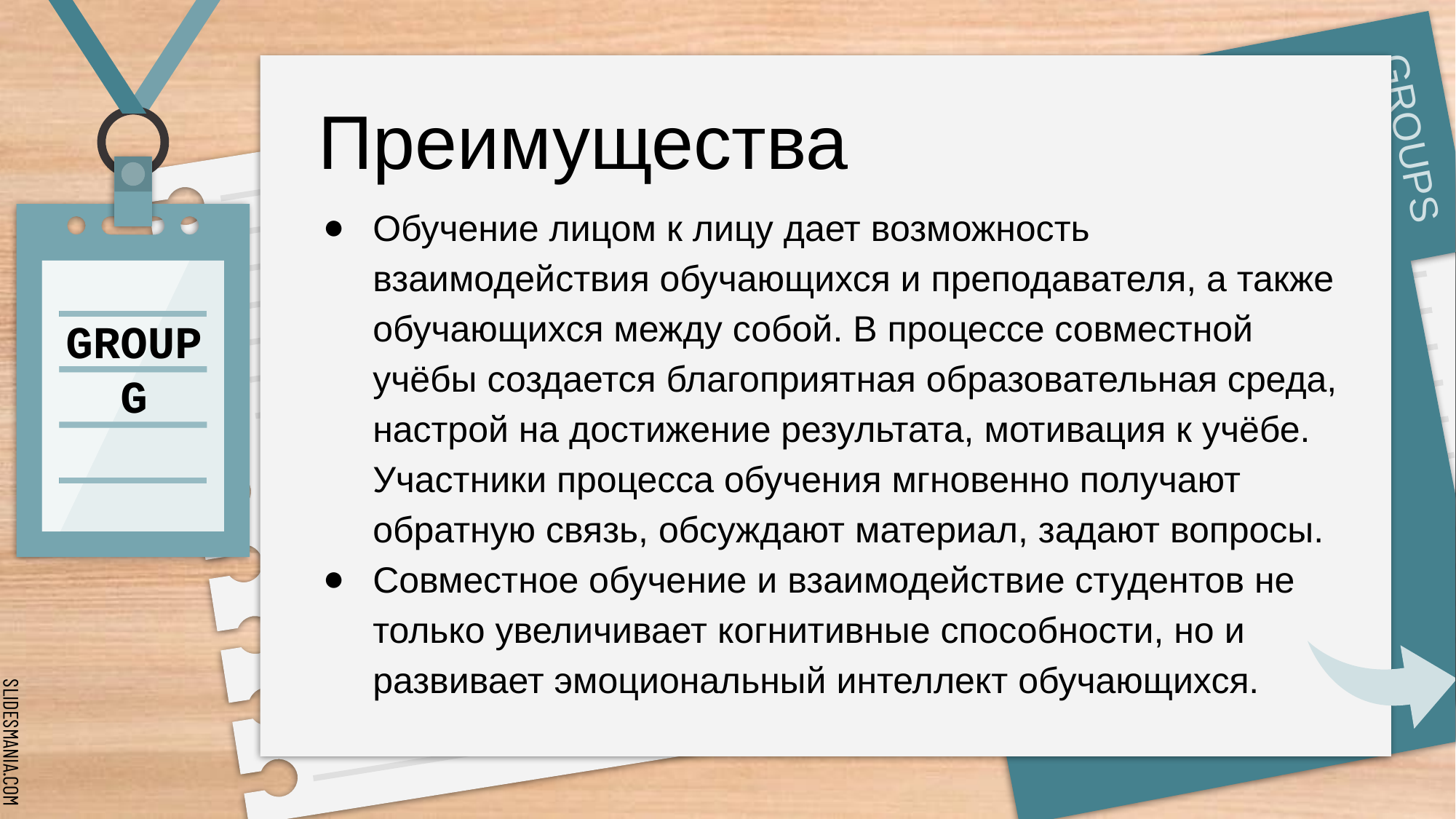

# Преимущества
Обучение лицом к лицу дает возможность взаимодействия обучающихся и преподавателя, а также обучающихся между собой. В процессе совместной учёбы создается благоприятная образовательная среда, настрой на достижение результата, мотивация к учёбе. Участники процесса обучения мгновенно получают обратную связь, обсуждают материал, задают вопросы.
Совместное обучение и взаимодействие студентов не только увеличивает когнитивные способности, но и развивает эмоциональный интеллект обучающихся.
GROUP G